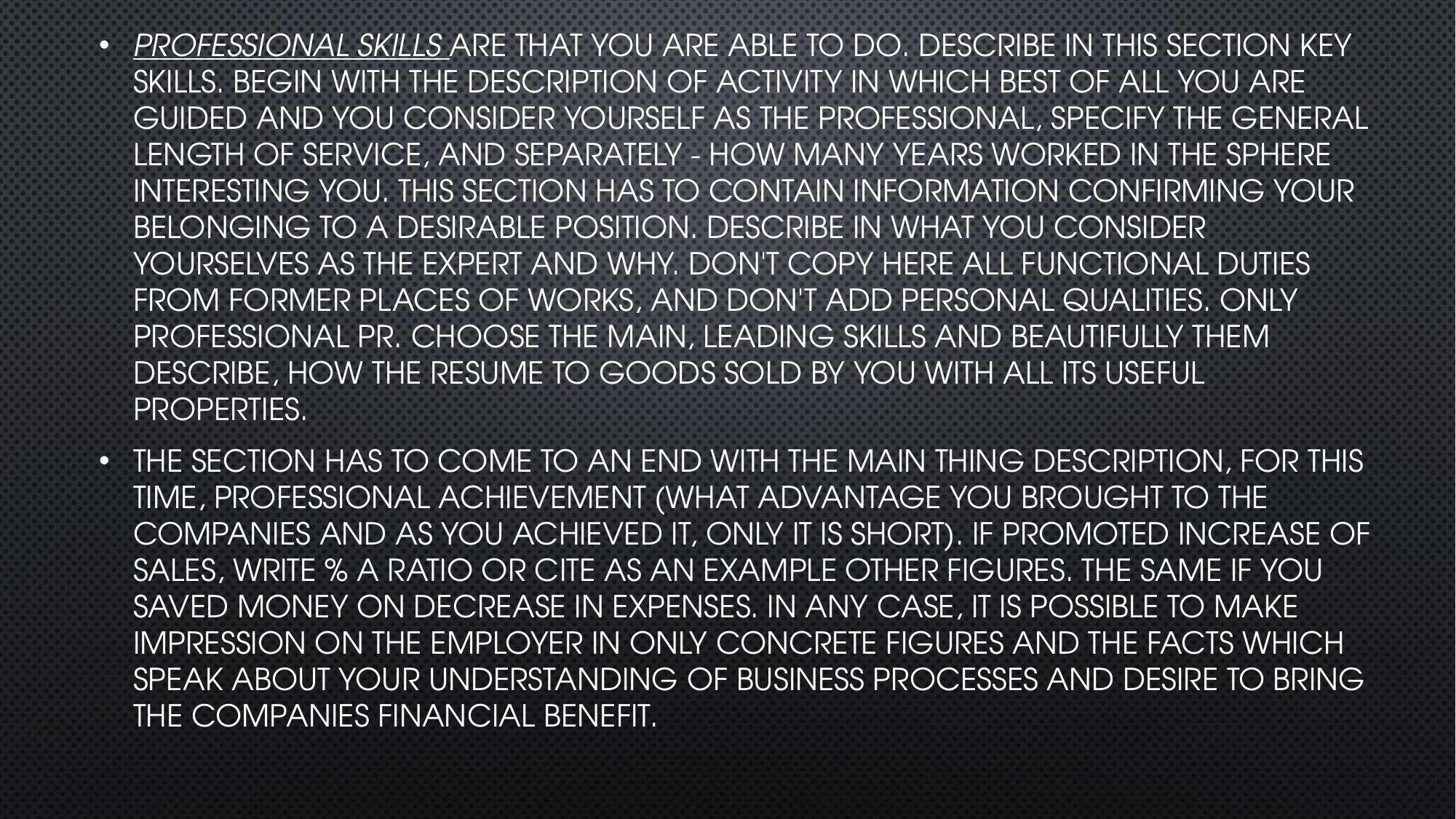

Professional skills are that you are able to do. Describe in this section key skills. Begin with the description of activity in which best of all you are guided and you consider yourself as the professional, specify the general length of service, and separately - how many years worked in the sphere interesting you. This section has to contain information confirming your belonging to a desirable position. Describe in what you consider yourselves as the expert and why. Don't copy here all functional duties from former places of works, and don't add personal qualities. Only professional PR. Choose the main, leading skills and beautifully them describe, how the resume to goods sold by you with all its useful properties.
The section has to come to an end with the main thing description, for this time, professional achievement (what advantage you brought to the companies and as you achieved it, only it is short). If promoted increase of sales, write % a ratio or cite as an example other figures. The same if you saved money on decrease in expenses. In any case, it is possible to make impression on the employer in only concrete figures and the facts which speak about your understanding of business processes and desire to bring the companies financial benefit.